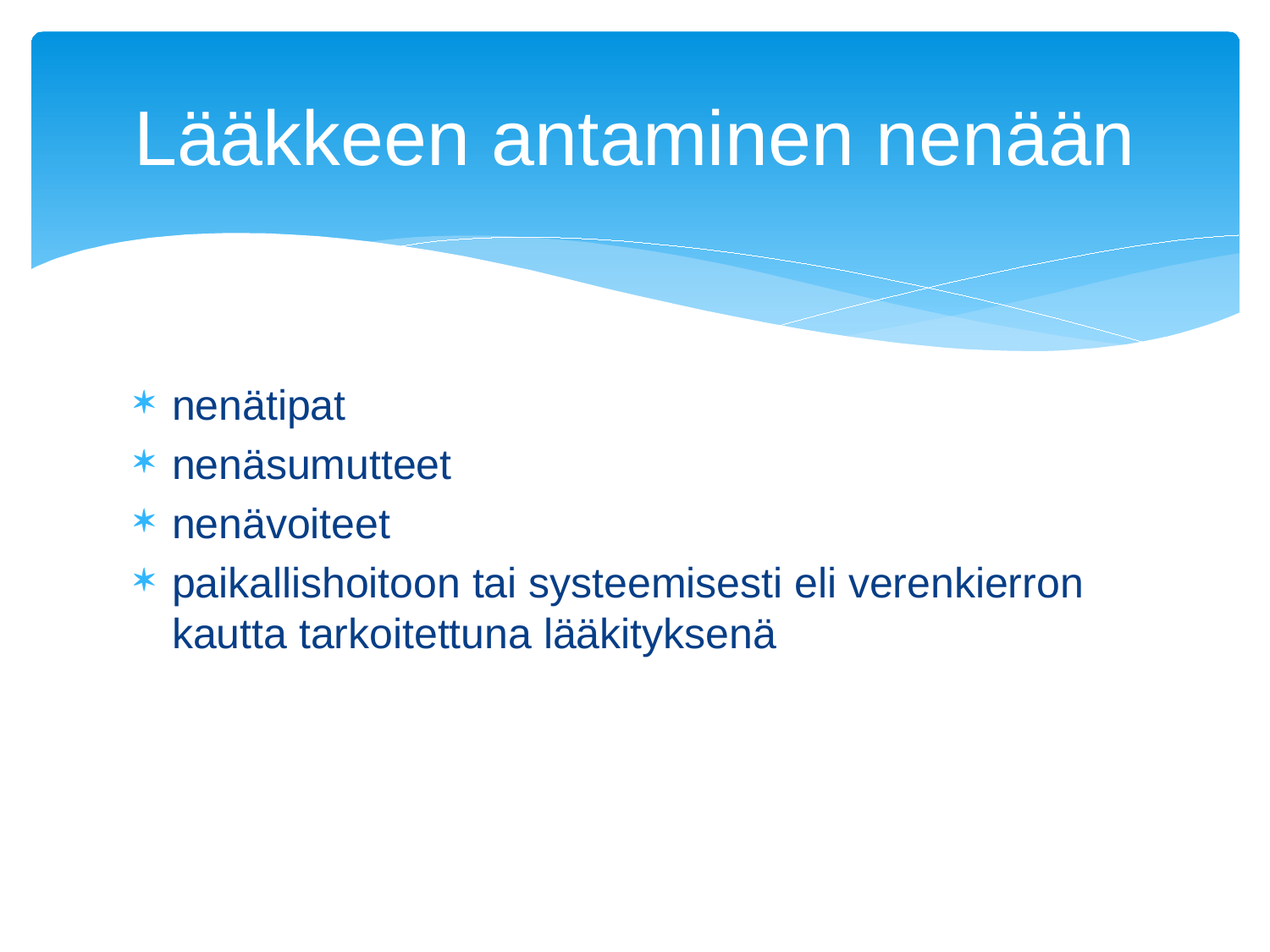

# Lääkkeen antaminen nenään
nenätipat
nenäsumutteet
nenävoiteet
paikallishoitoon tai systeemisesti eli verenkierron kautta tarkoitettuna lääkityksenä